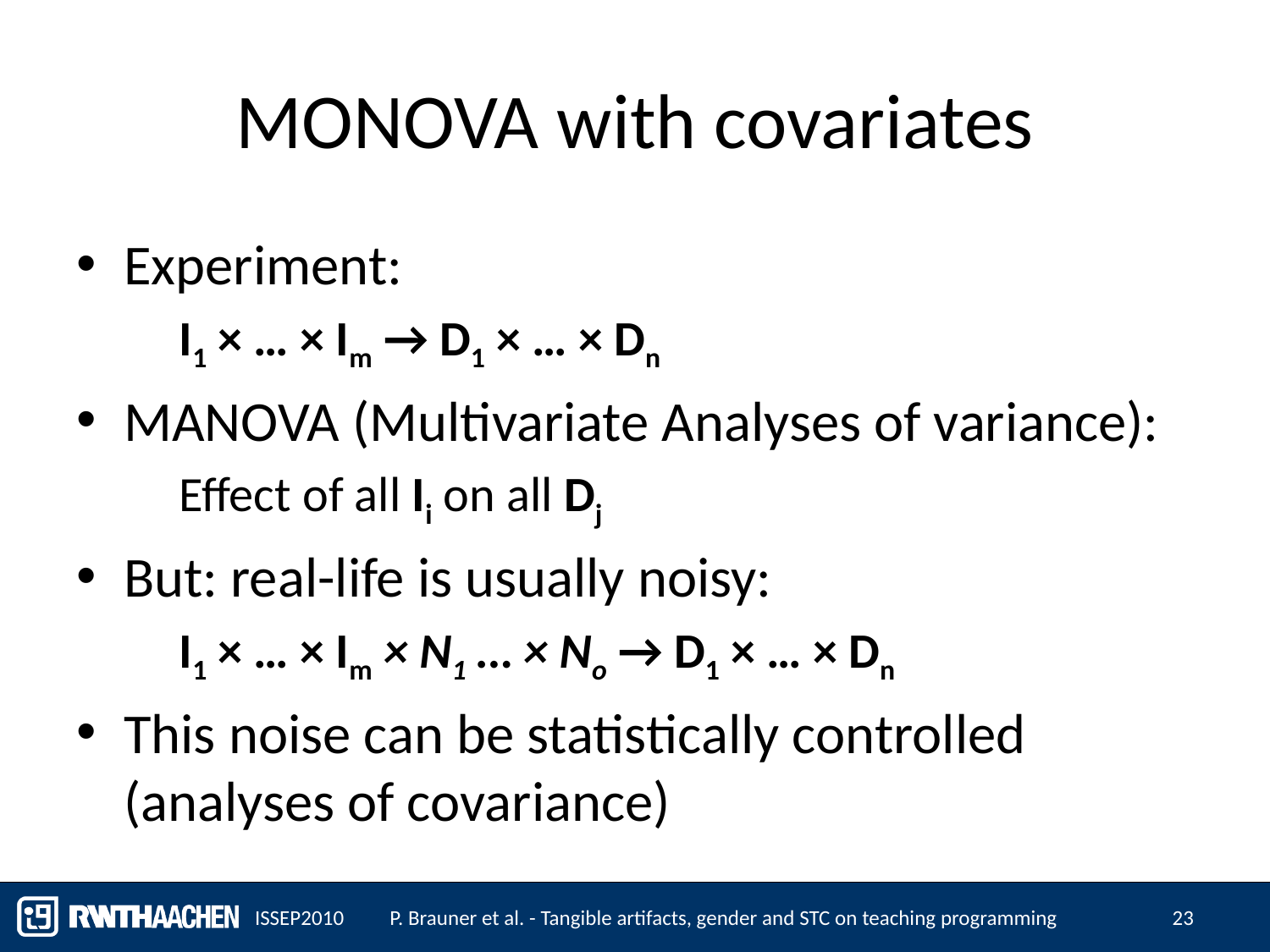

# MONOVA with covariates
Experiment:
	I1 × … × Im → D1 × … × Dn
MANOVA (Multivariate Analyses of variance):
	Effect of all Ii on all Dj
But: real-life is usually noisy:
	I1 × … × Im × N1 … × No → D1 × … × Dn
This noise can be statistically controlled (analyses of covariance)

ISSEP2010
P. Brauner et al. - Tangible artifacts, gender and STC on teaching programming
23